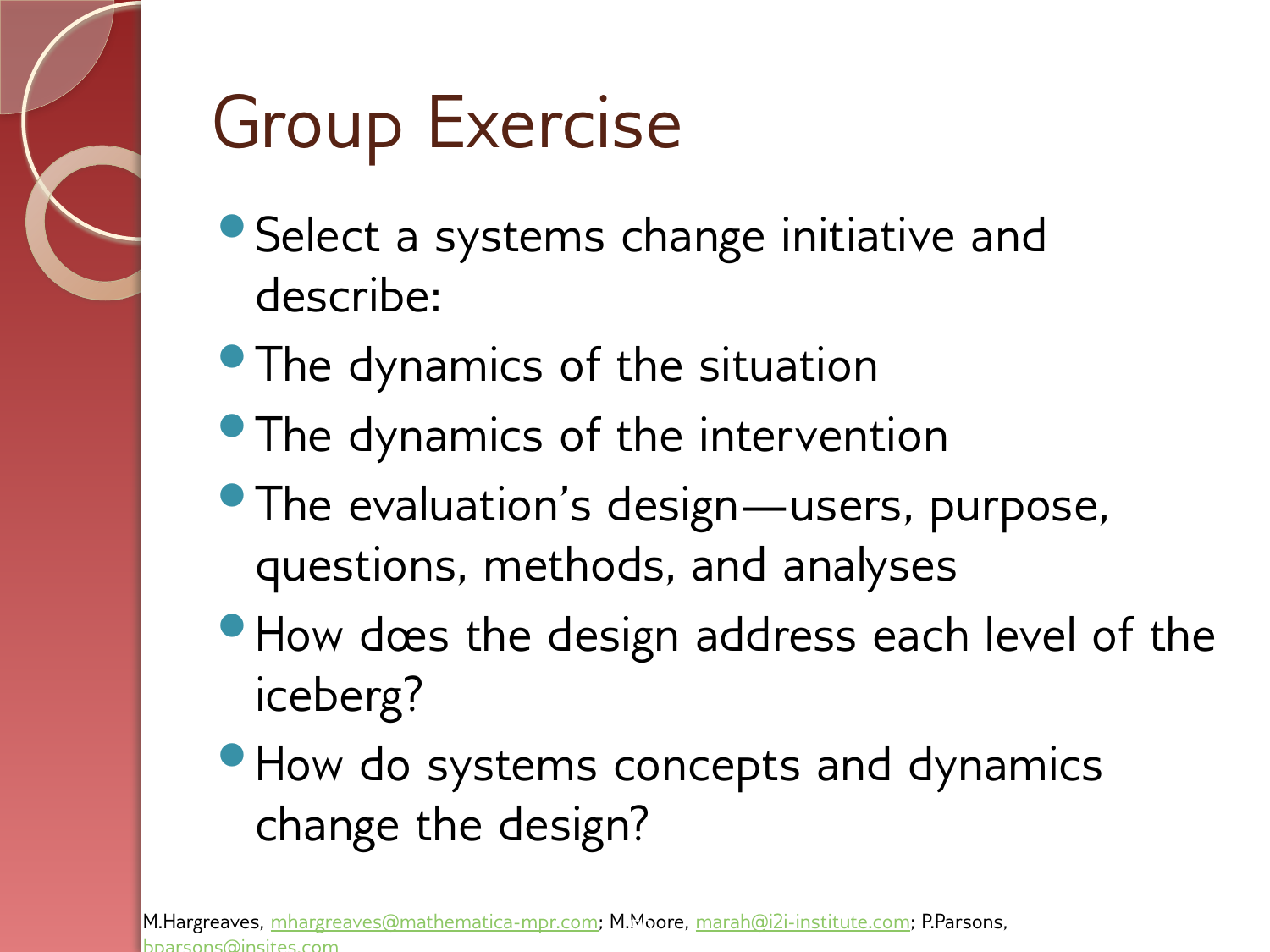

# Group Exercise
Select a systems change initiative and describe:
The dynamics of the situation
The dynamics of the intervention
The evaluation’s design—users, purpose, questions, methods, and analyses
How does the design address each level of the iceberg?
How do systems concepts and dynamics change the design?

50